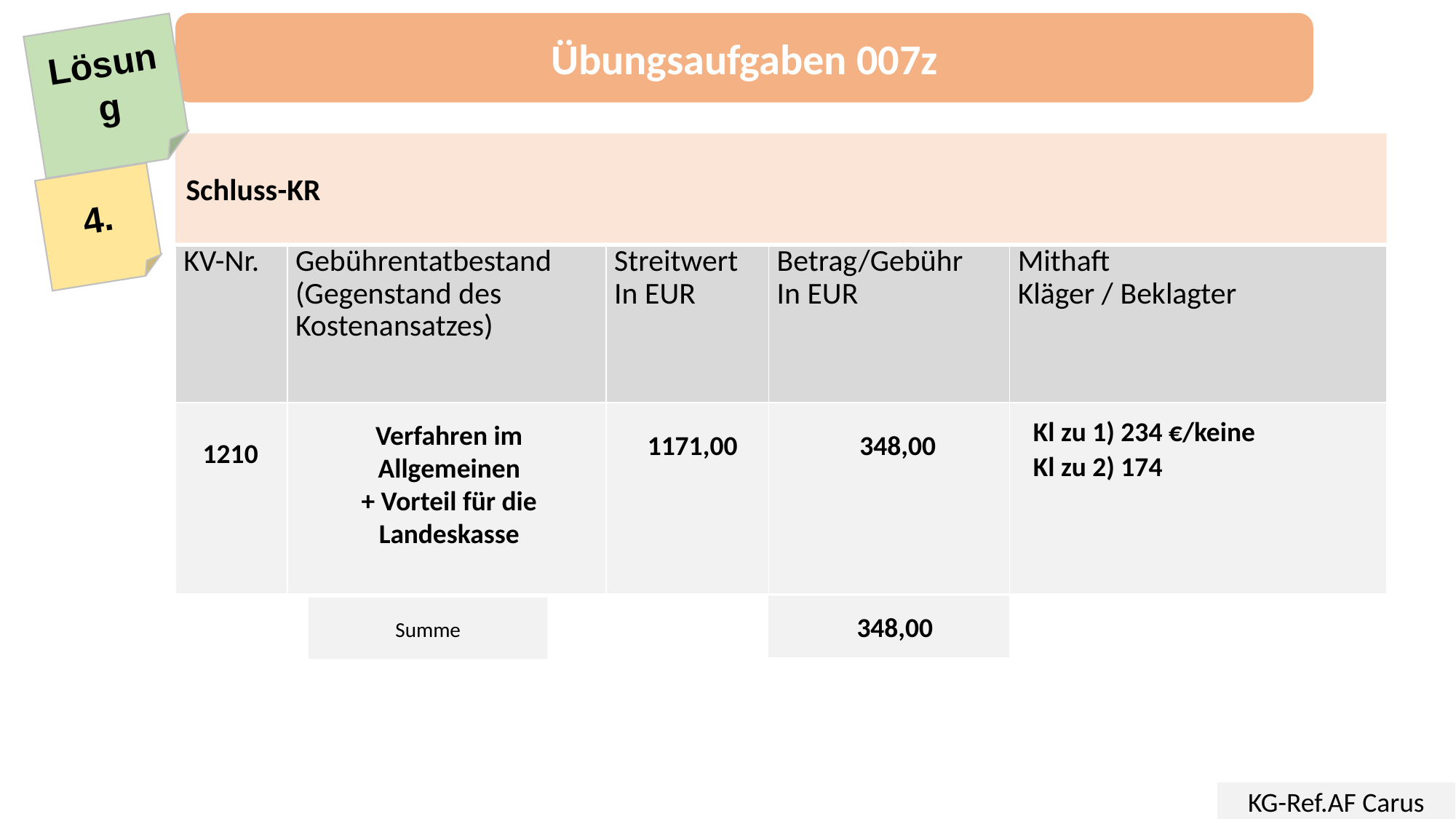

Übungsaufgaben 007z
Lösung
Schluss-KR
4.
| KV-Nr. | Gebührentatbestand (Gegenstand des Kostenansatzes) | Streitwert In EUR | Betrag/Gebühr In EUR | Mithaft Kläger / Beklagter |
| --- | --- | --- | --- | --- |
|  |  |  |  |  |

348,00
Kl zu 1) 234 €/keine
Kl zu 2) 174
1171,00
Verfahren im Allgemeinen
+ Vorteil für die Landeskasse

1210
  348,00
Summe
KG-Ref.AF Carus